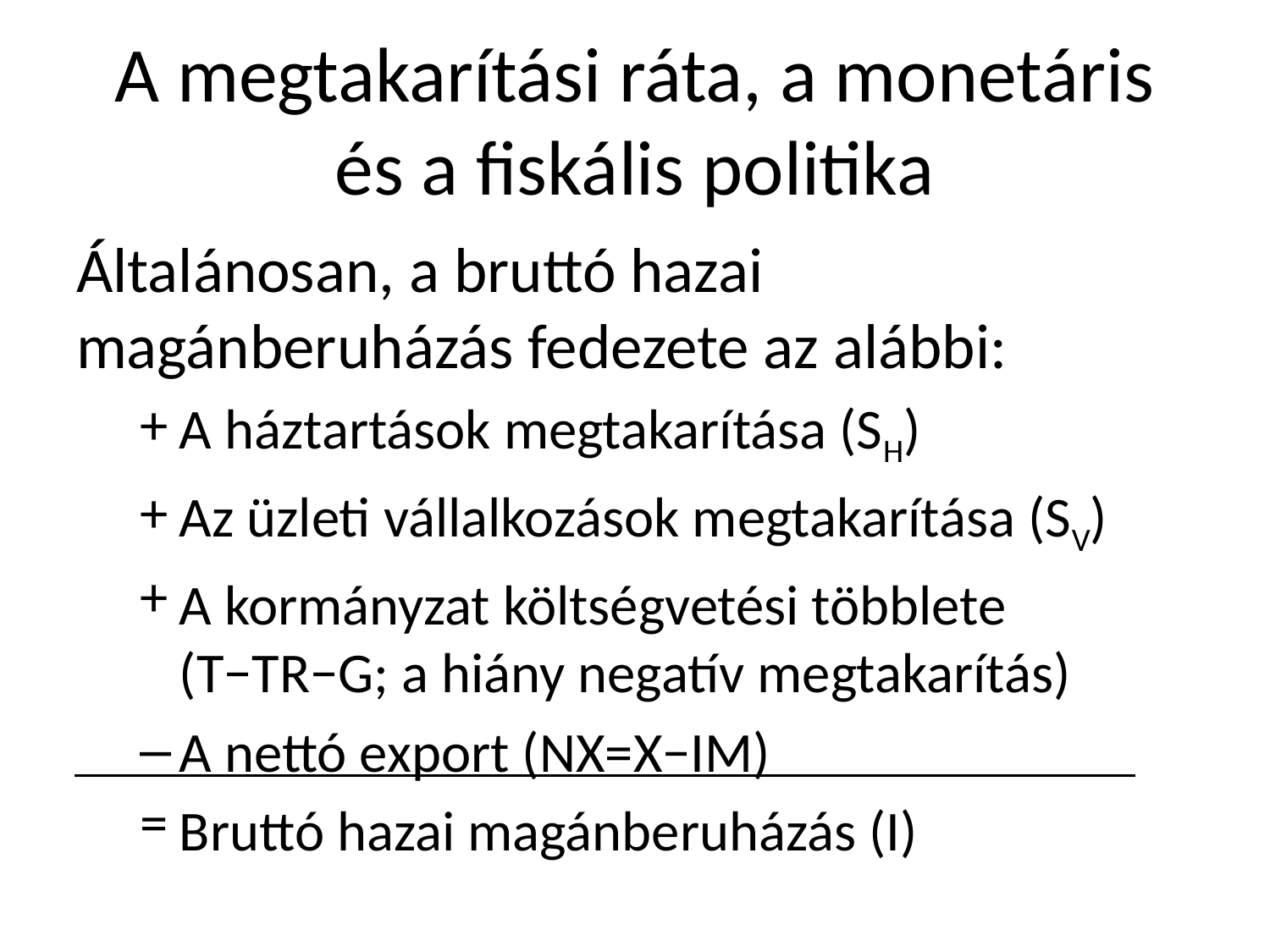

# A megtakarítási ráta, a monetáris és a fiskális politika
Általánosan, a bruttó hazai magánberuházás fedezete az alábbi:
A háztartások megtakarítása (SH)
Az üzleti vállalkozások megtakarítása (SV)
A kormányzat költségvetési többlete (T−TR−G; a hiány negatív megtakarítás)
A nettó export (NX=X−IM)
Bruttó hazai magánberuházás (I)